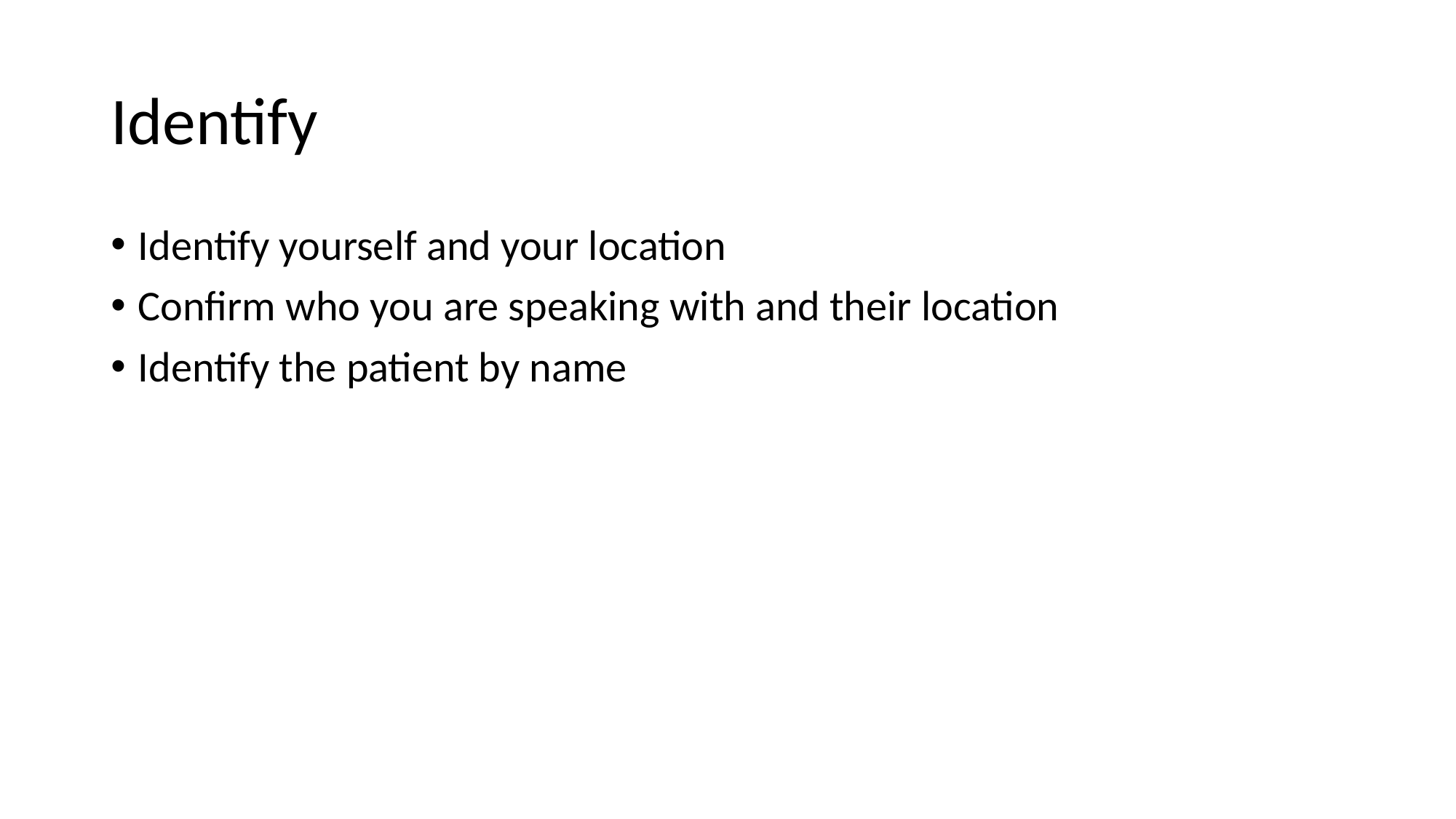

# Identify
Identify yourself and your location
Confirm who you are speaking with and their location
Identify the patient by name